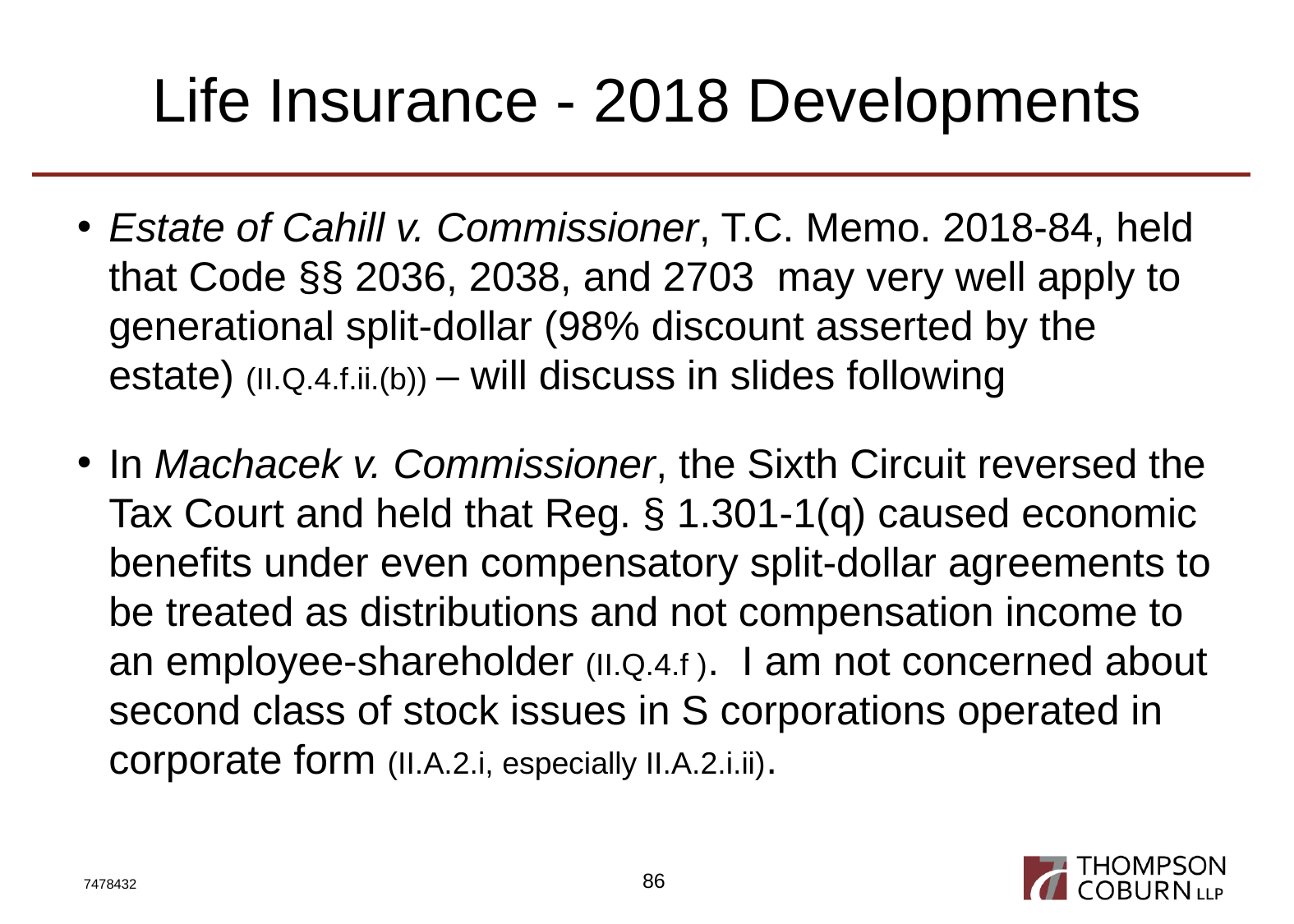

# Life Insurance - 2018 Developments
Estate of Cahill v. Commissioner, T.C. Memo. 2018-84, held that Code §§ 2036, 2038, and 2703  may very well apply to generational split-dollar (98% discount asserted by the estate) (II.Q.4.f.ii.(b)) – will discuss in slides following
In Machacek v. Commissioner, the Sixth Circuit reversed the Tax Court and held that Reg. § 1.301-1(q) caused economic benefits under even compensatory split-dollar agreements to be treated as distributions and not compensation income to an employee-shareholder (II.Q.4.f ).  I am not concerned about second class of stock issues in S corporations operated in corporate form (II.A.2.i, especially II.A.2.i.ii).